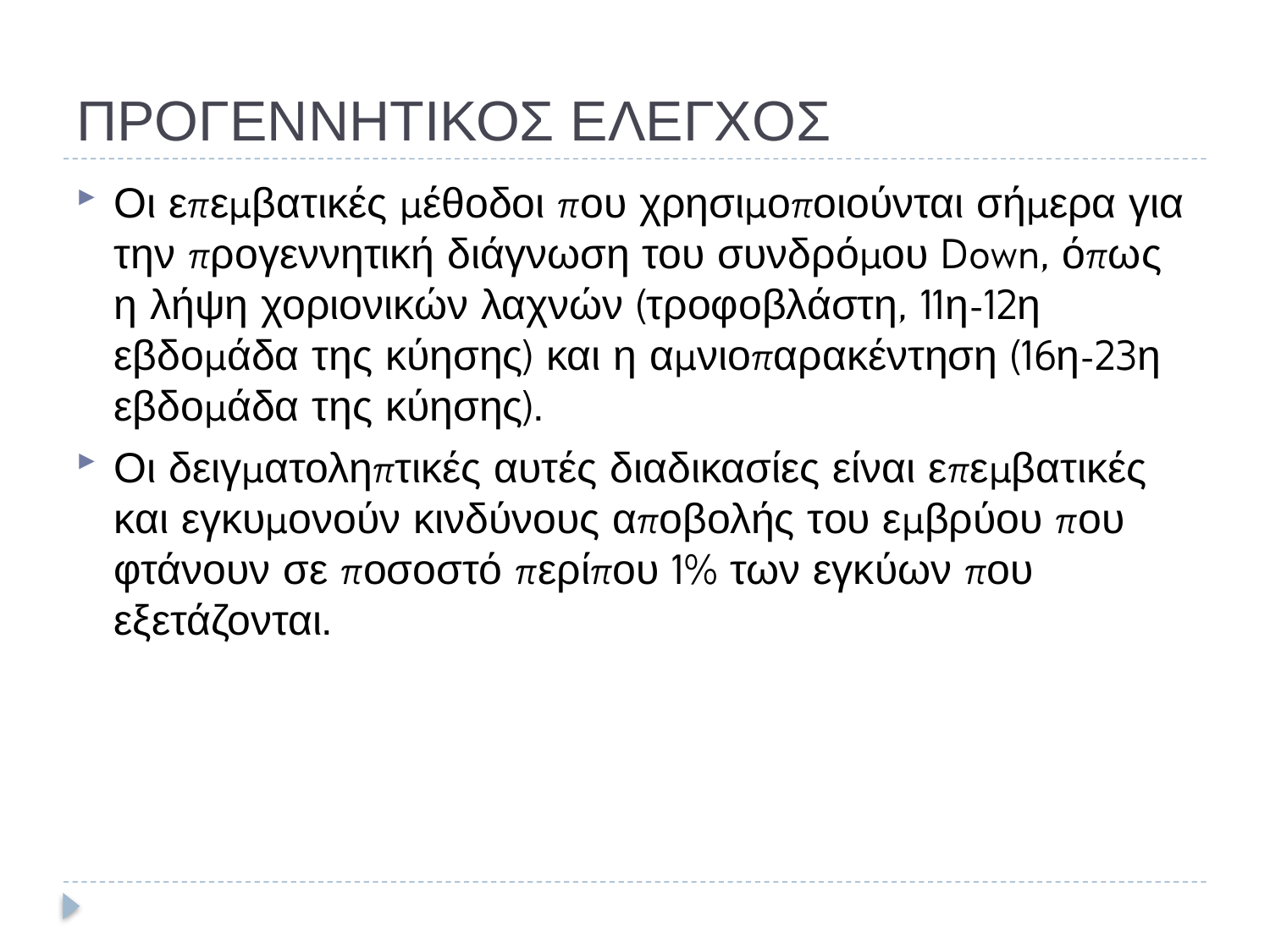

# ΠΡΟΓΕΝΝΗΤΙΚΟΣ ΕΛΕΓΧΟΣ
Οι επεµβατικές µέθοδοι που χρησιµοποιούνται σήµερα για την προγεννητική διάγνωση του συνδρόµου Down, όπως η λήψη χοριονικών λαχνών (τροφοβλάστη, 11η-12η εβδοµάδα της κύησης) και η αµνιοπαρακέντηση (16η-23η εβδοµάδα της κύησης).
Οι δειγµατοληπτικές αυτές διαδικασίες είναι επεµβατικές και εγκυµονούν κινδύνους αποβολής του εµβρύου που φτάνουν σε ποσοστό περίπου 1% των εγκύων που εξετάζονται.